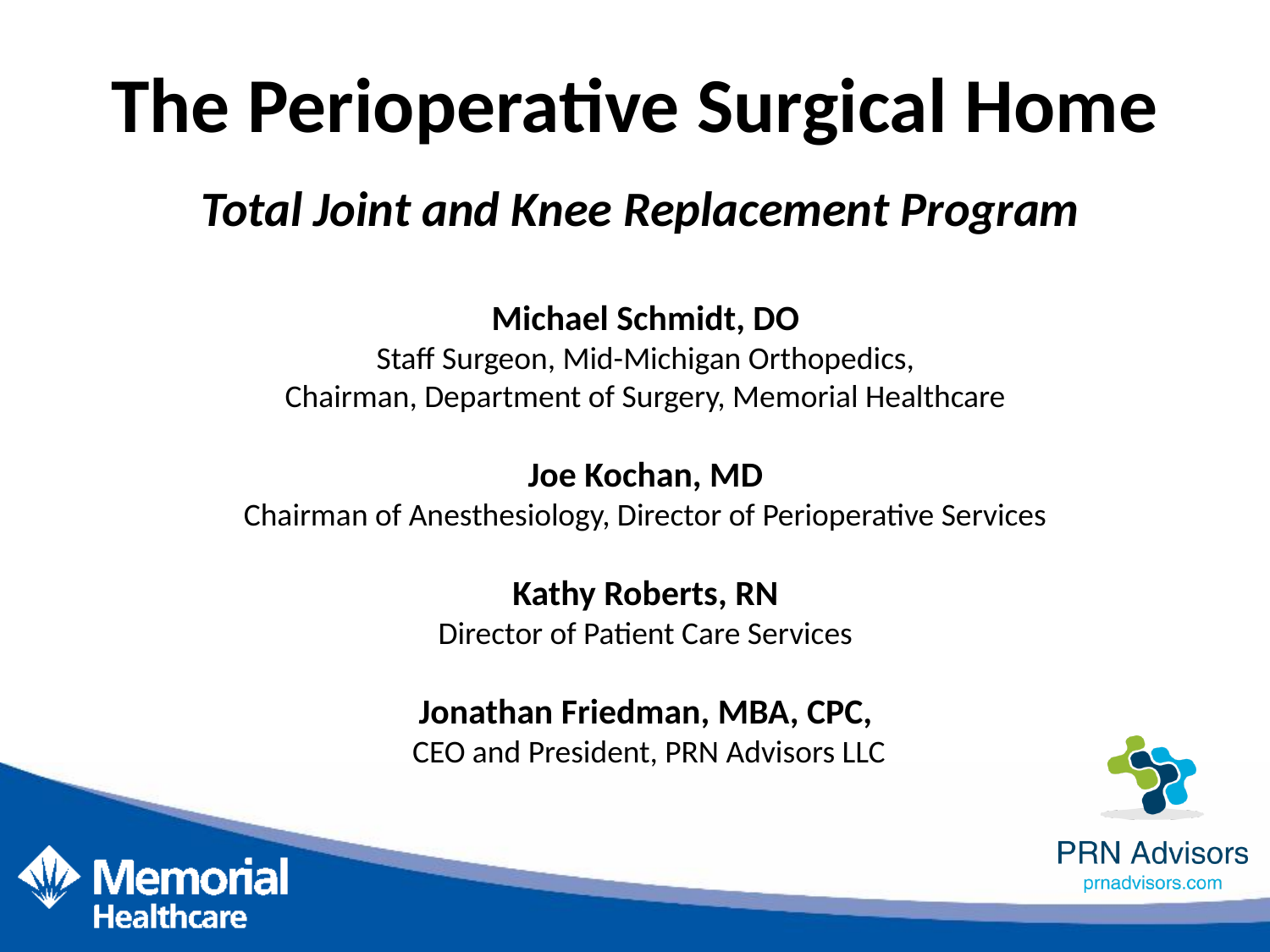

# The Perioperative Surgical Home
Total Joint and Knee Replacement Program
Michael Schmidt, DO
Staff Surgeon, Mid-Michigan Orthopedics,
Chairman, Department of Surgery, Memorial Healthcare

Joe Kochan, MD
Chairman of Anesthesiology, Director of Perioperative Services

Kathy Roberts, RN
Director of Patient Care Services

Jonathan Friedman, MBA, CPC,
 CEO and President, PRN Advisors LLC